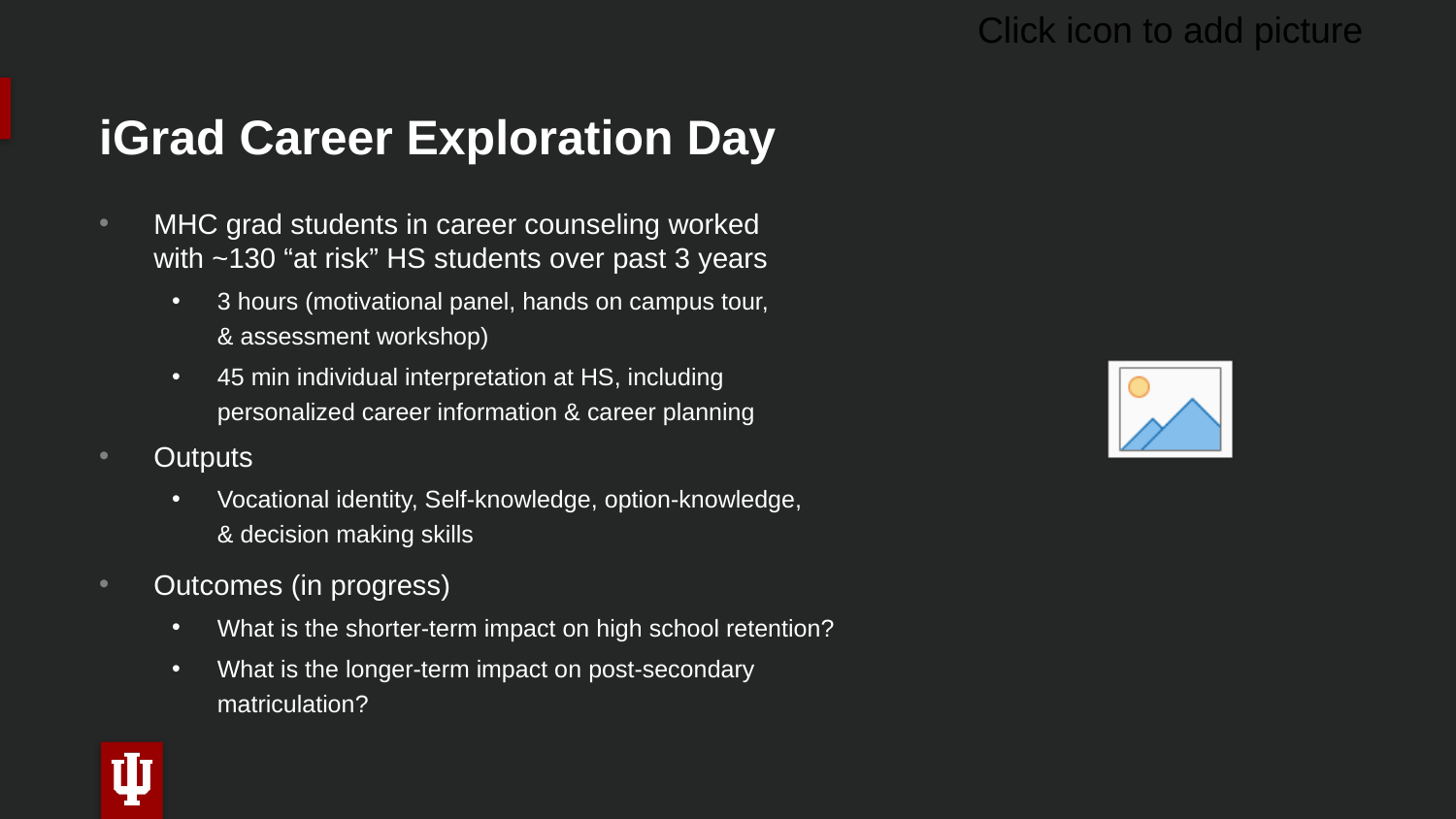

# iGrad Career Exploration Day
MHC grad students in career counseling worked
with ~130 “at risk” HS students over past 3 years
3 hours (motivational panel, hands on campus tour,
& assessment workshop)
45 min individual interpretation at HS, including personalized career information & career planning
Outputs
Vocational identity, Self-knowledge, option-knowledge,
& decision making skills
Outcomes (in progress)
What is the shorter-term impact on high school retention?
What is the longer-term impact on post-secondary matriculation?